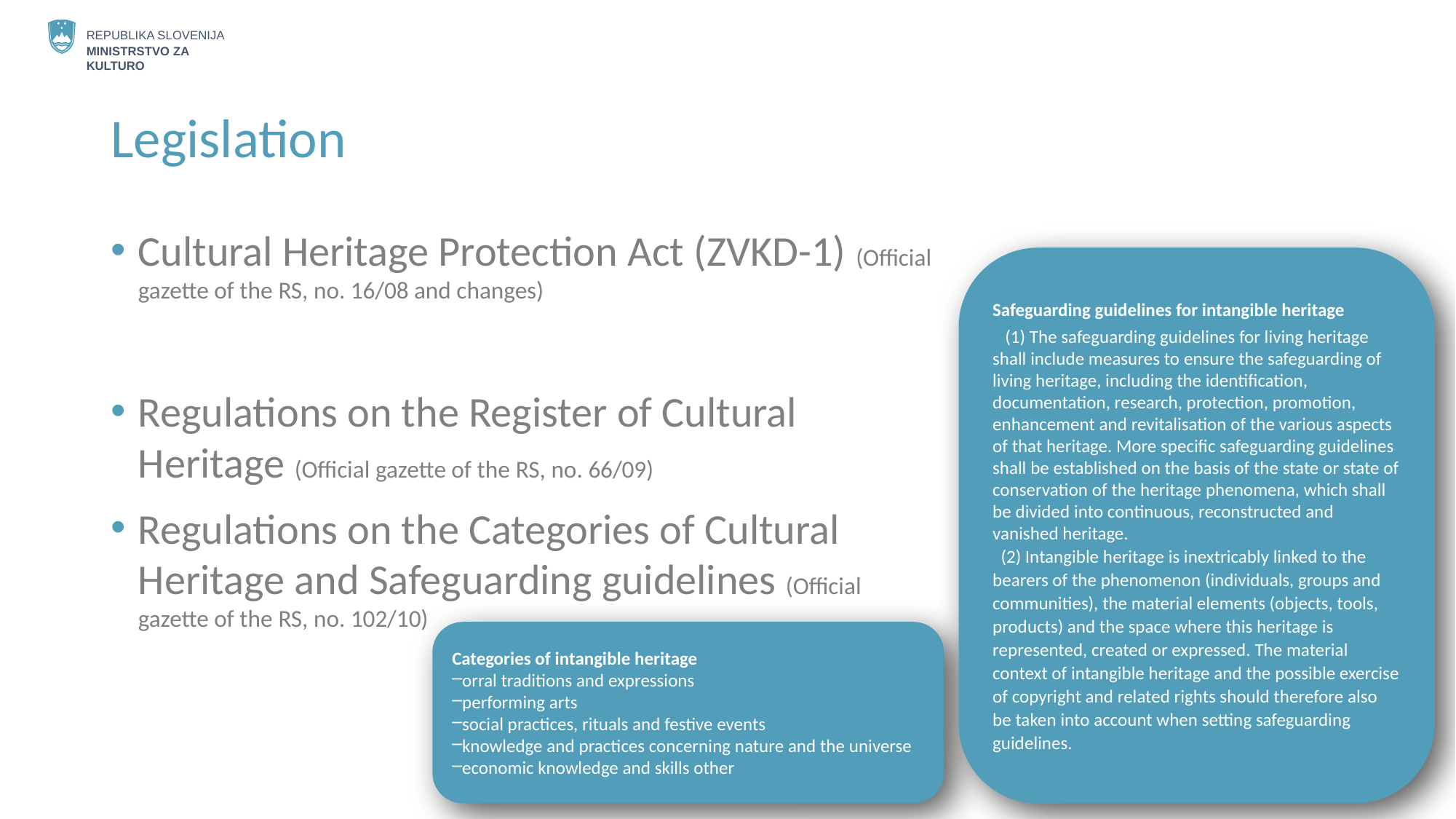

# Legislation
Cultural Heritage Protection Act (ZVKD-1) (Official gazette of the RS, no. 16/08 and changes)

Regulations on the Register of Cultural Heritage (Official gazette of the RS, no. 66/09)
Regulations on the Categories of Cultural Heritage and Safeguarding guidelines (Official gazette of the RS, no. 102/10)
Safeguarding guidelines for intangible heritage

   (1) The safeguarding guidelines for living heritage shall include measures to ensure the safeguarding of living heritage, including the identification, documentation, research, protection, promotion, enhancement and revitalisation of the various aspects of that heritage. More specific safeguarding guidelines shall be established on the basis of the state or state of conservation of the heritage phenomena, which shall be divided into continuous, reconstructed and vanished heritage.
  (2) Intangible heritage is inextricably linked to the bearers of the phenomenon (individuals, groups and communities), the material elements (objects, tools, products) and the space where this heritage is represented, created or expressed. The material context of intangible heritage and the possible exercise of copyright and related rights should therefore also be taken into account when setting safeguarding guidelines.
Categories of intangible heritage
orral traditions and expressions
performing arts
social practices, rituals and festive events
knowledge and practices concerning nature and the universe
economic knowledge and skills other